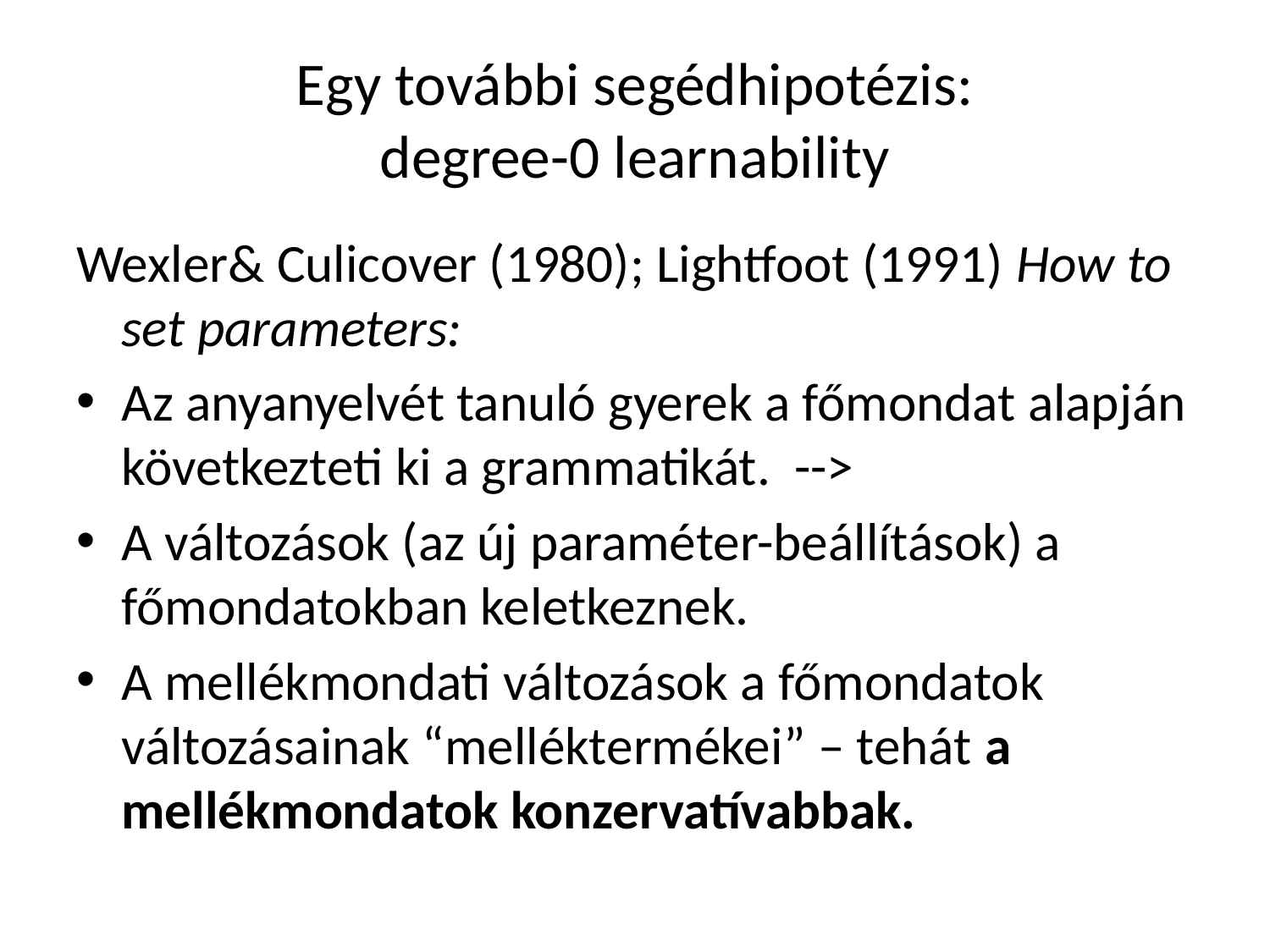

# Egy további segédhipotézis: degree-0 learnability
Wexler& Culicover (1980); Lightfoot (1991) How to set parameters:
Az anyanyelvét tanuló gyerek a főmondat alapján következteti ki a grammatikát.  -->
A változások (az új paraméter-beállítások) a főmondatokban keletkeznek.
A mellékmondati változások a főmondatok változásainak “melléktermékei” – tehát a mellékmondatok konzervatívabbak.